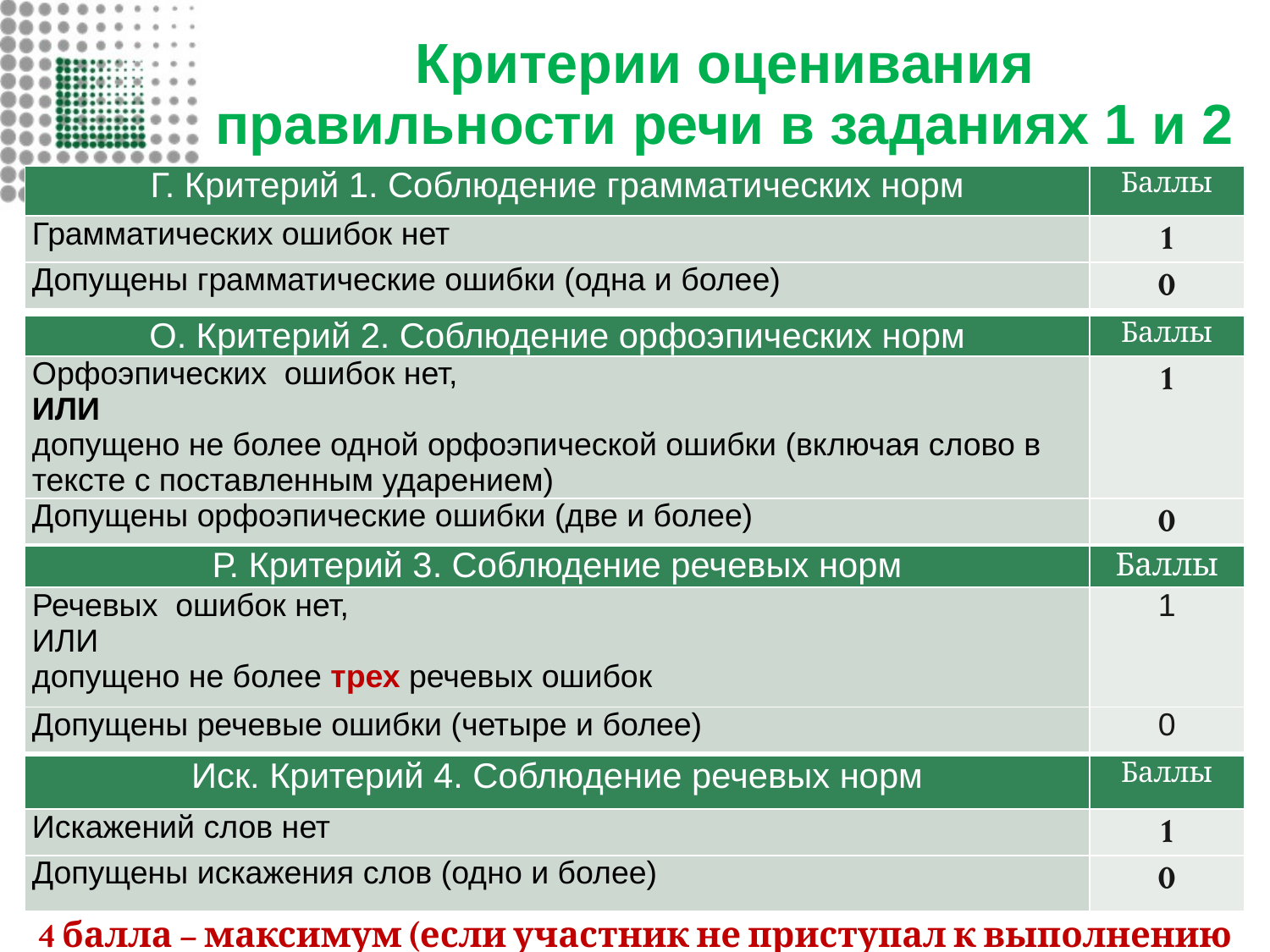

# Критерии оценивания правильности речи в заданиях 1 и 2
| Г. Критерий 1. Соблюдение грамматических норм | Баллы |
| --- | --- |
| Грамматических ошибок нет | 1 |
| Допущены грамматические ошибки (одна и более) | 0 |
| О. Критерий 2. Соблюдение орфоэпических норм | Баллы |
| --- | --- |
| Орфоэпических ошибок нет, ИЛИ допущено не более одной орфоэпической ошибки (включая слово в тексте с поставленным ударением) | 1 |
| Допущены орфоэпические ошибки (две и более) | 0 |
| Р. Критерий 3. Соблюдение речевых норм | Баллы |
| --- | --- |
| Речевых ошибок нет, ИЛИ допущено не более трех речевых ошибок | 1 |
| Допущены речевые ошибки (четыре и более) | 0 |
| Иск. Критерий 4. Соблюдение речевых норм | Баллы |
| --- | --- |
| Искажений слов нет | 1 |
| Допущены искажения слов (одно и более) | 0 |
4 балла – максимум (если участник не приступал к выполнению задания 2 – 2)